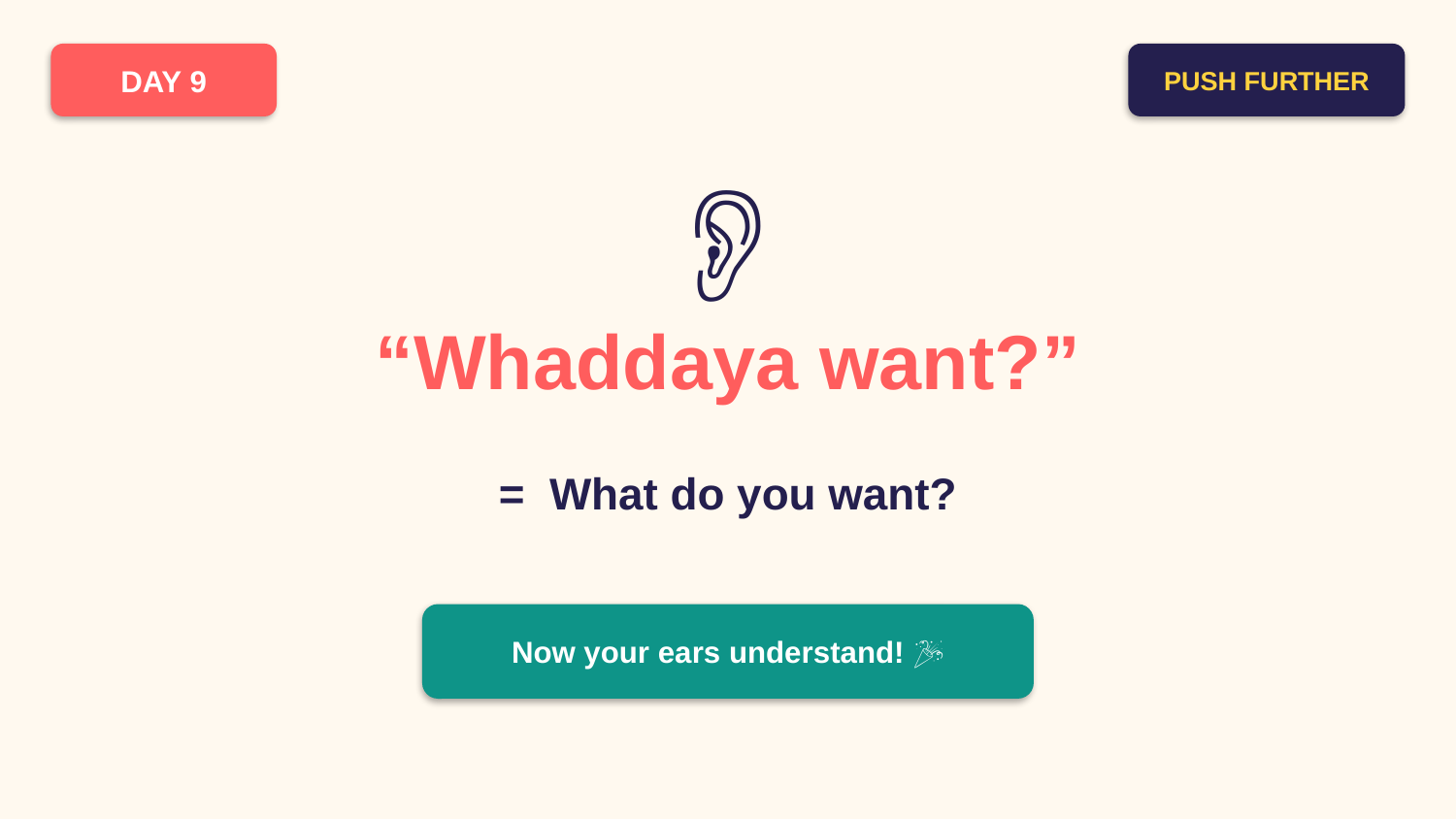

DAY 9
PUSH FURTHER
👂
“Whaddaya want?”
=  What do you want?
Now your ears understand! 🎉